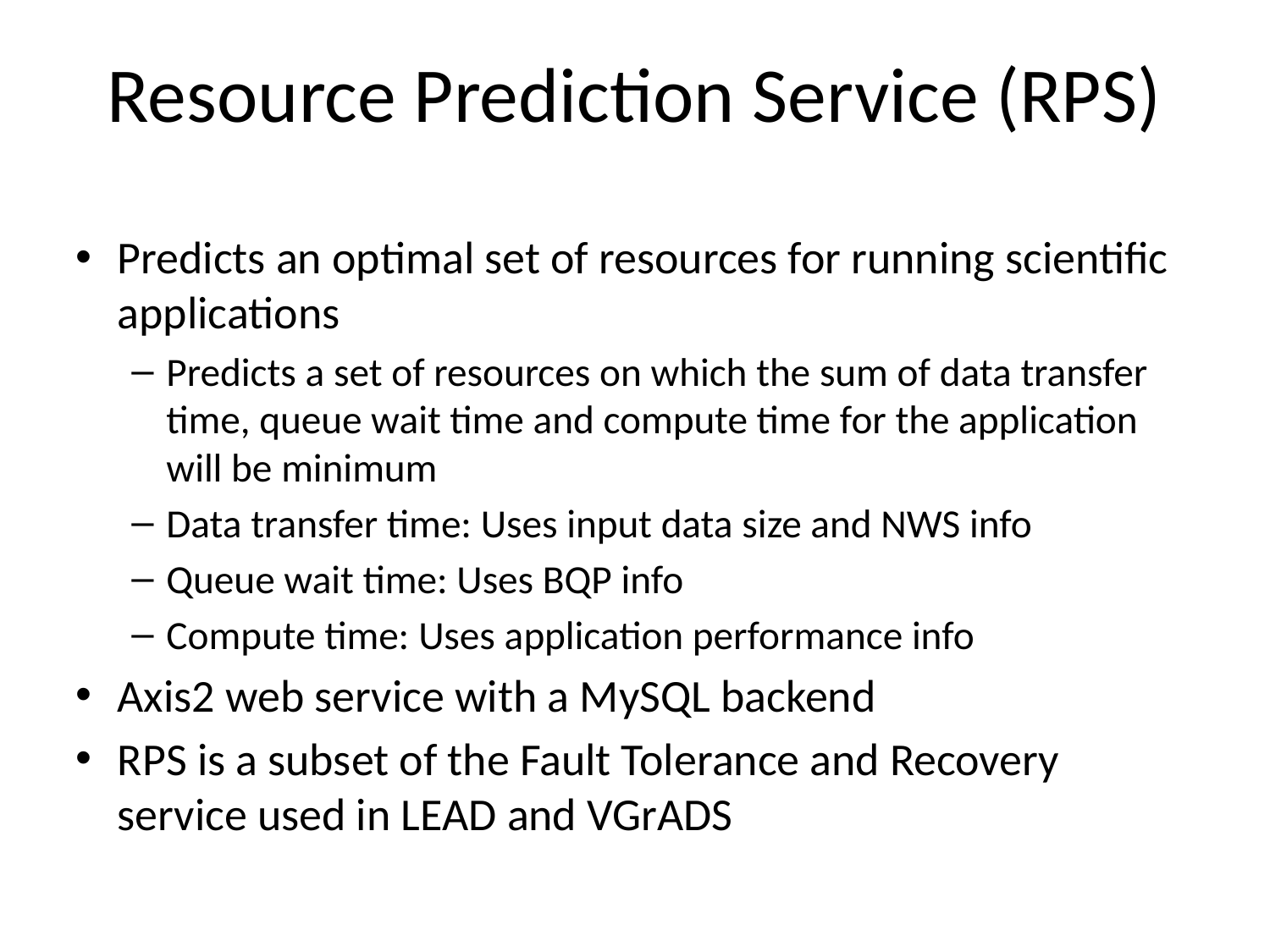

# Resource Prediction Service (RPS)
Predicts an optimal set of resources for running scientific applications
Predicts a set of resources on which the sum of data transfer time, queue wait time and compute time for the application will be minimum
Data transfer time: Uses input data size and NWS info
Queue wait time: Uses BQP info
Compute time: Uses application performance info
Axis2 web service with a MySQL backend
RPS is a subset of the Fault Tolerance and Recovery service used in LEAD and VGrADS